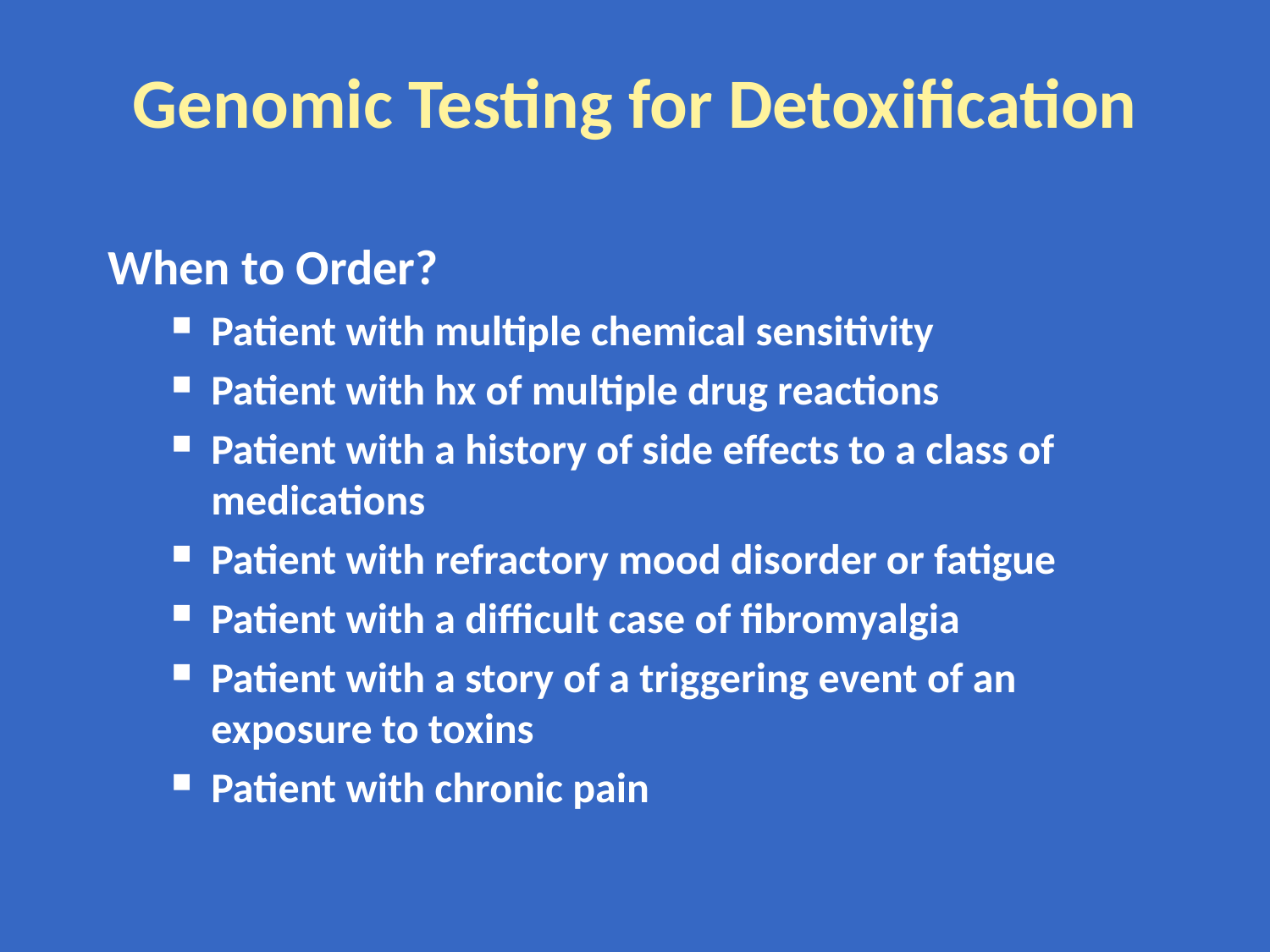

# Genomic Testing for Detoxification
When to Order?
Patient with multiple chemical sensitivity
Patient with hx of multiple drug reactions
Patient with a history of side effects to a class of medications
Patient with refractory mood disorder or fatigue
Patient with a difficult case of fibromyalgia
Patient with a story of a triggering event of an exposure to toxins
Patient with chronic pain